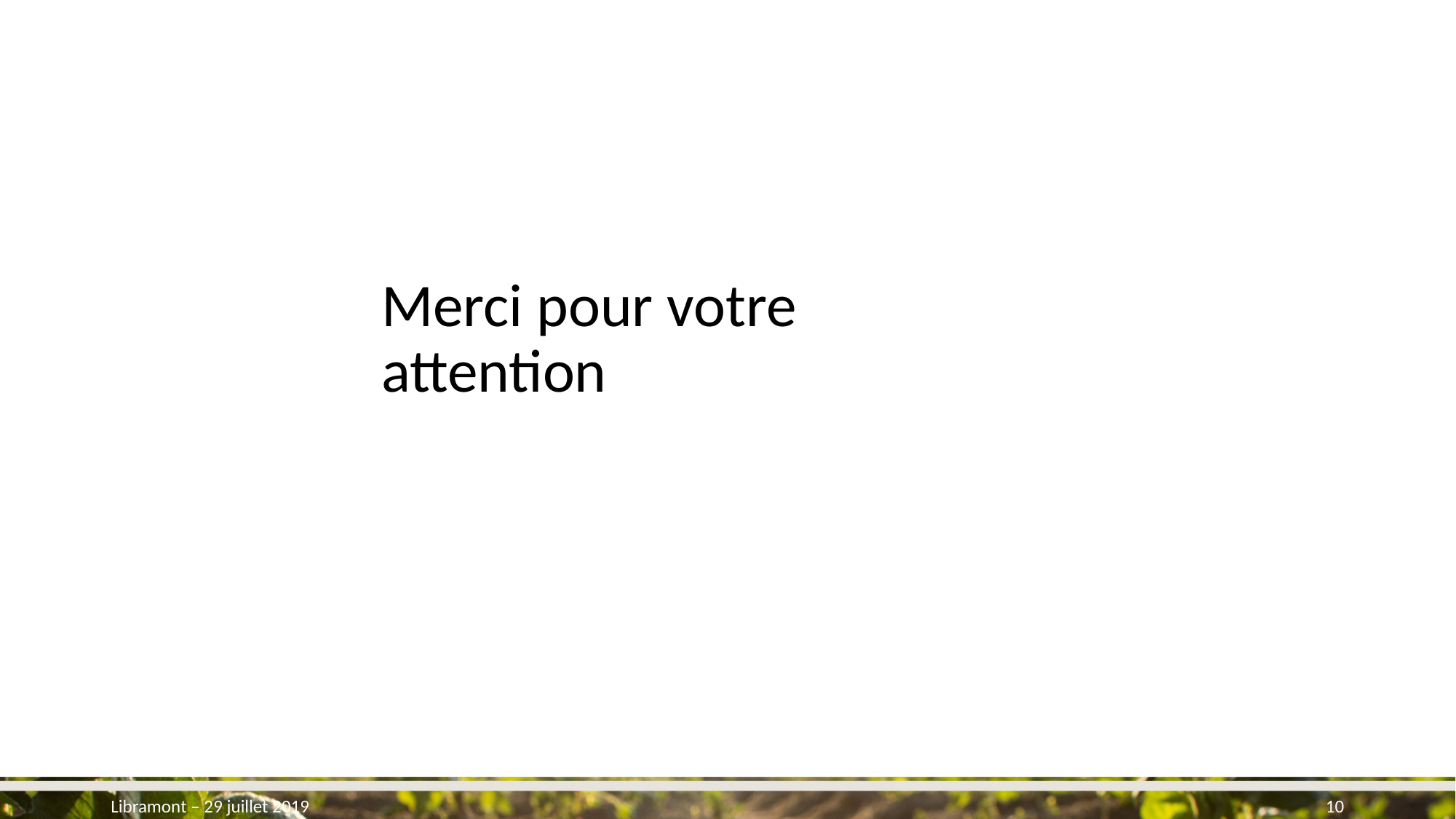

# Merci pour votre attention
Libramont – 29 juillet 2019
10